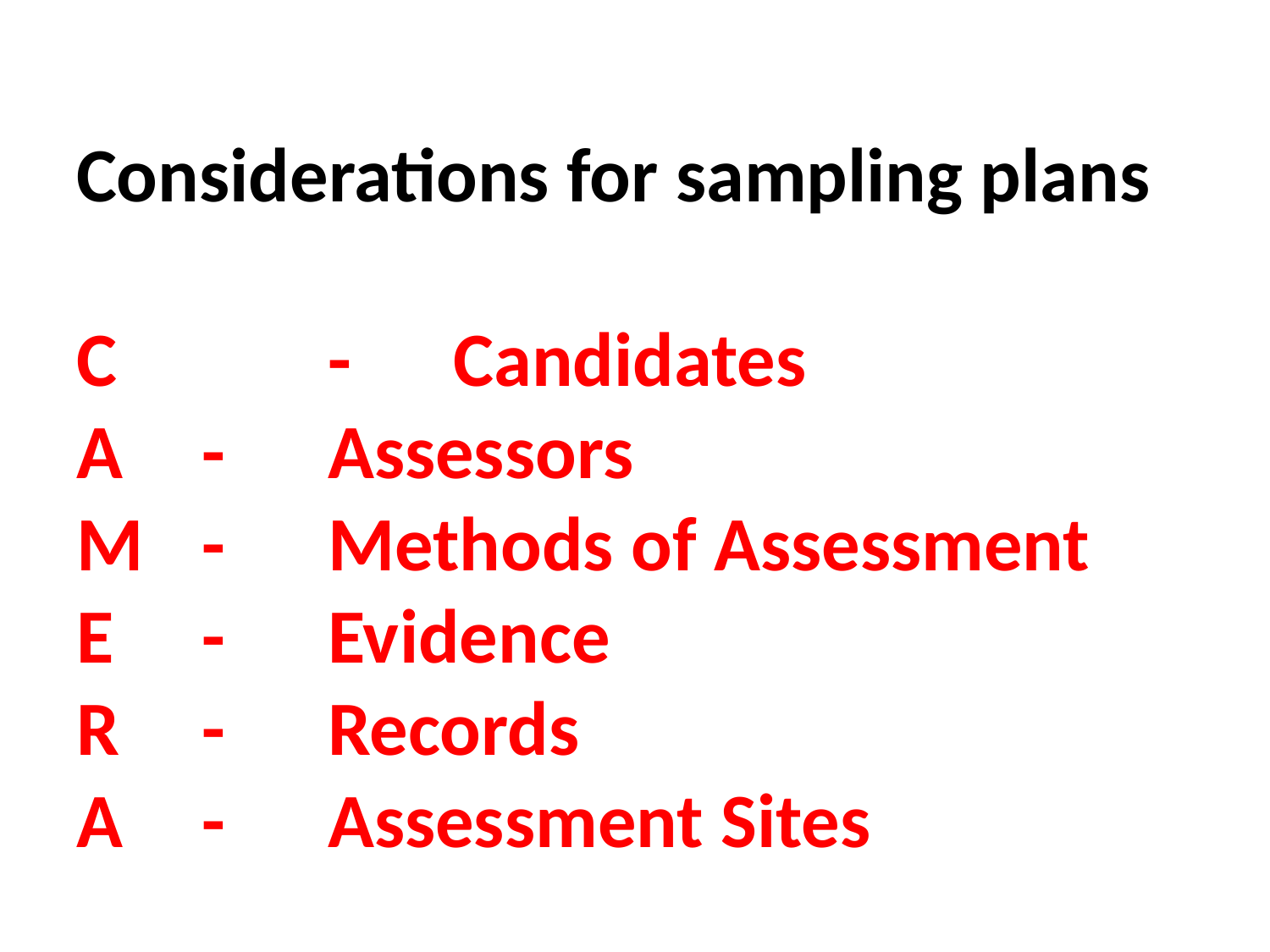

# Considerations for sampling plans C	 	-	Candidates A		-	Assessors M		-	Methods of Assessment E		-	Evidence R		-	Records A		-	Assessment Sites